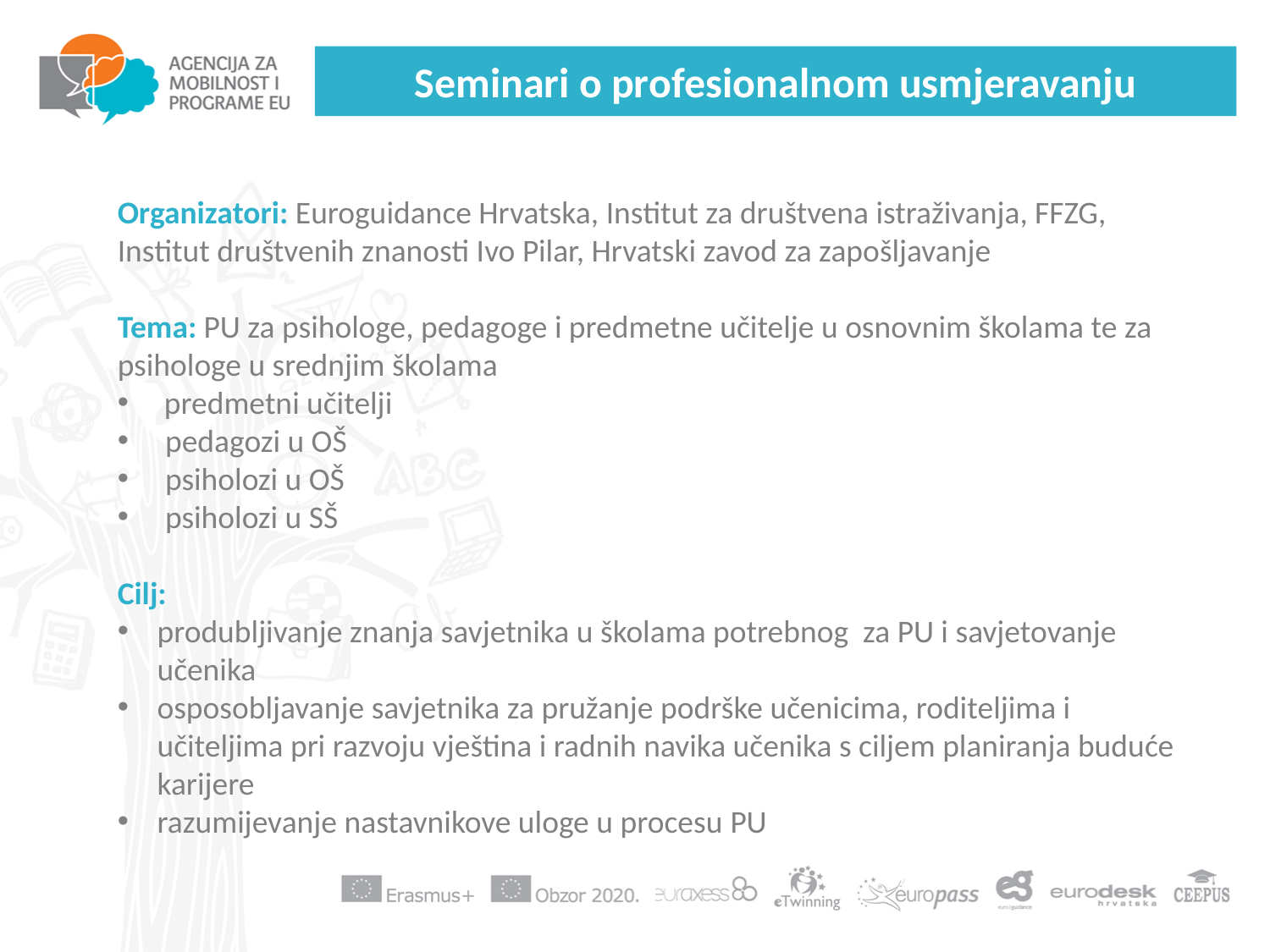

# Seminari o profesionalnom usmjeravanju
Organizatori: Euroguidance Hrvatska, Institut za društvena istraživanja, FFZG, Institut društvenih znanosti Ivo Pilar, Hrvatski zavod za zapošljavanje

Tema: PU za psihologe, pedagoge i predmetne učitelje u osnovnim školama te za  psihologe u srednjim školama
 predmetni učitelji
pedagozi u OŠ
psiholozi u OŠ
psiholozi u SŠ

Cilj:
produbljivanje znanja savjetnika u školama potrebnog  za PU i savjetovanje učenika
osposobljavanje savjetnika za pružanje podrške učenicima, roditeljima i učiteljima pri razvoju vještina i radnih navika učenika s ciljem planiranja buduće karijere
razumijevanje nastavnikove uloge u procesu PU